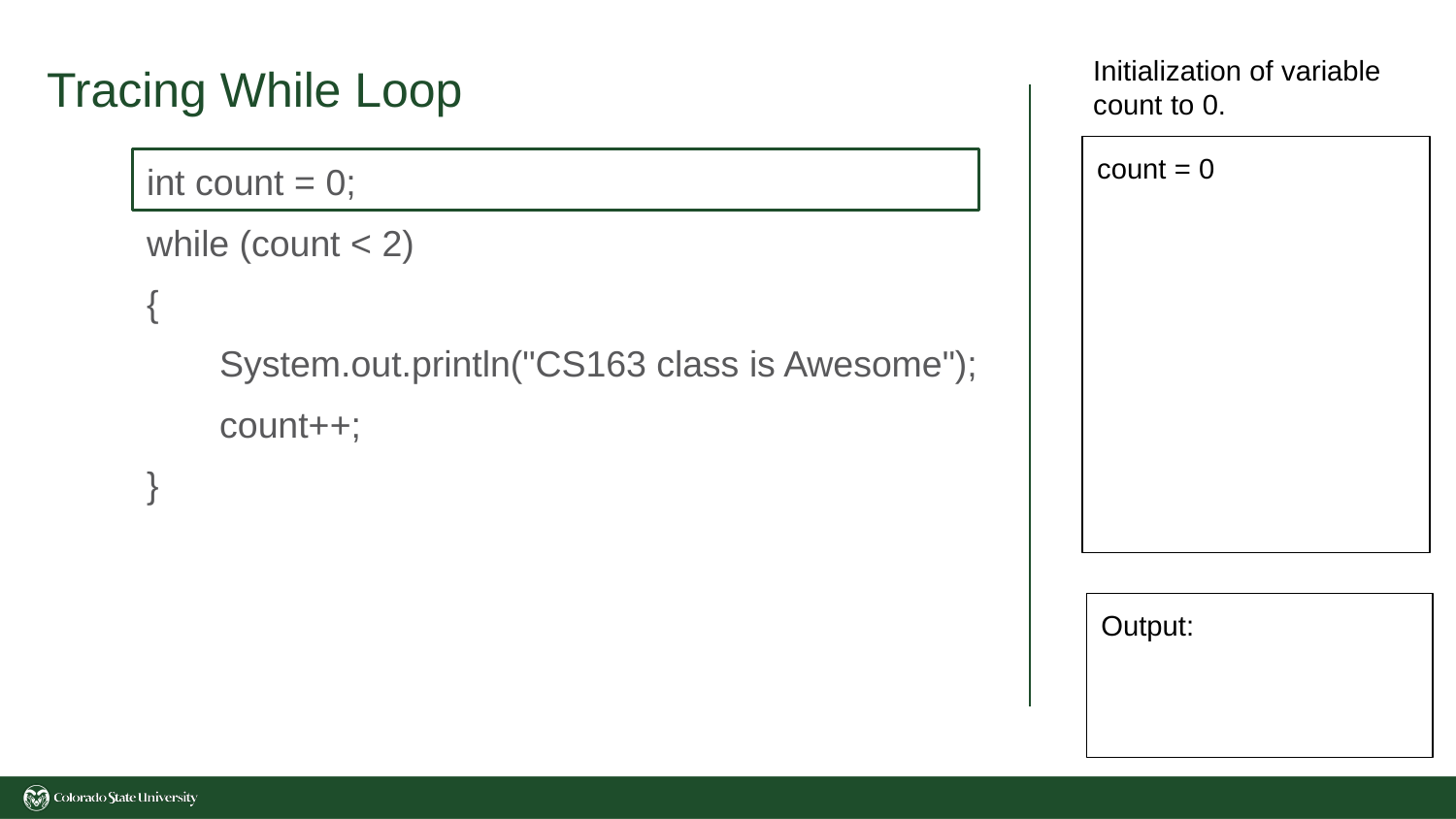

# Tracing While Loop
Initialization of variable count to 0.
int count = 0;
while (count < 2)
{
System.out.println("CS163 class is Awesome");
count++;
}

count = 0

Output: